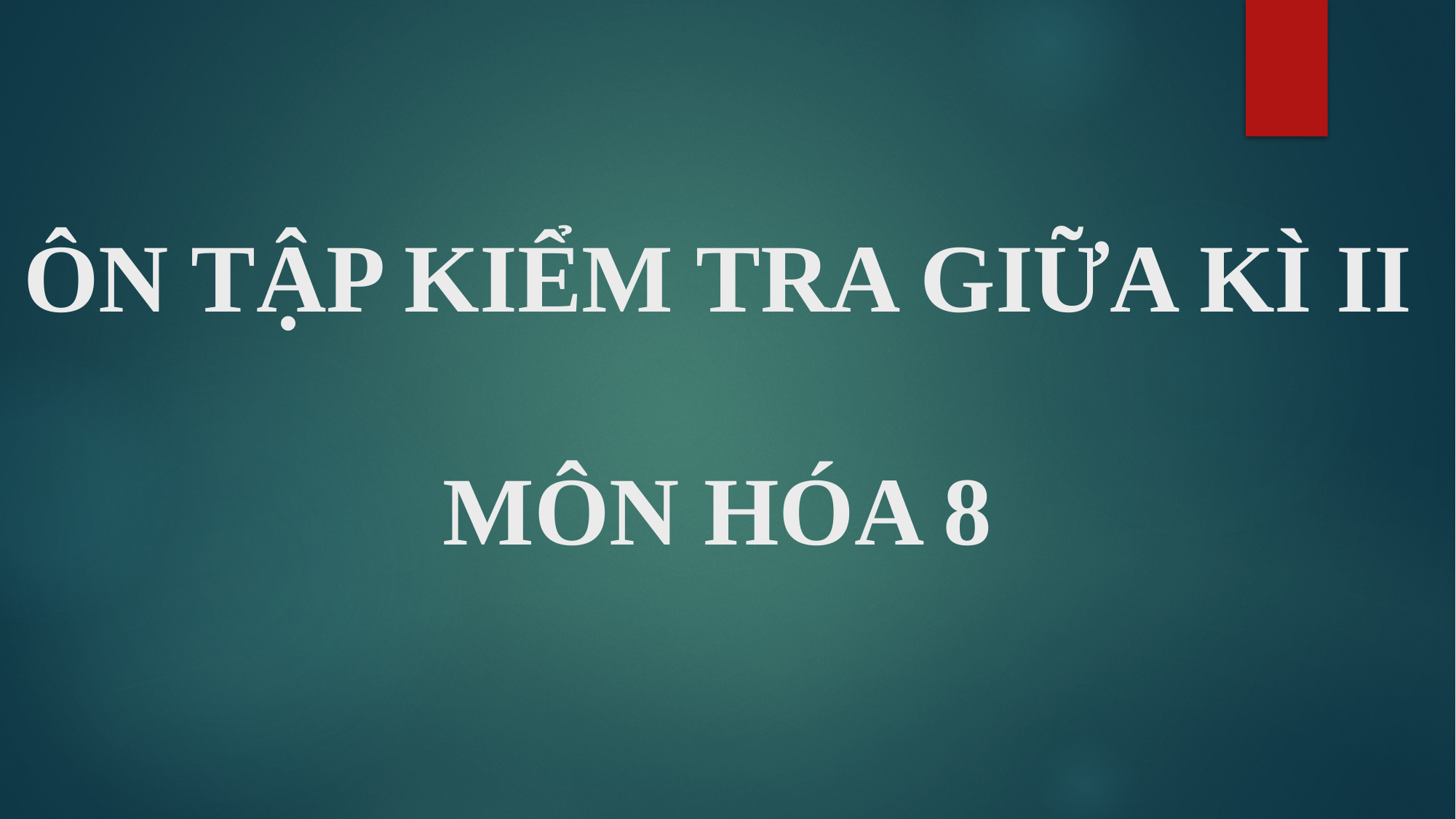

# ÔN TẬP KIỂM TRA GIỮA KÌ II MÔN HÓA 8